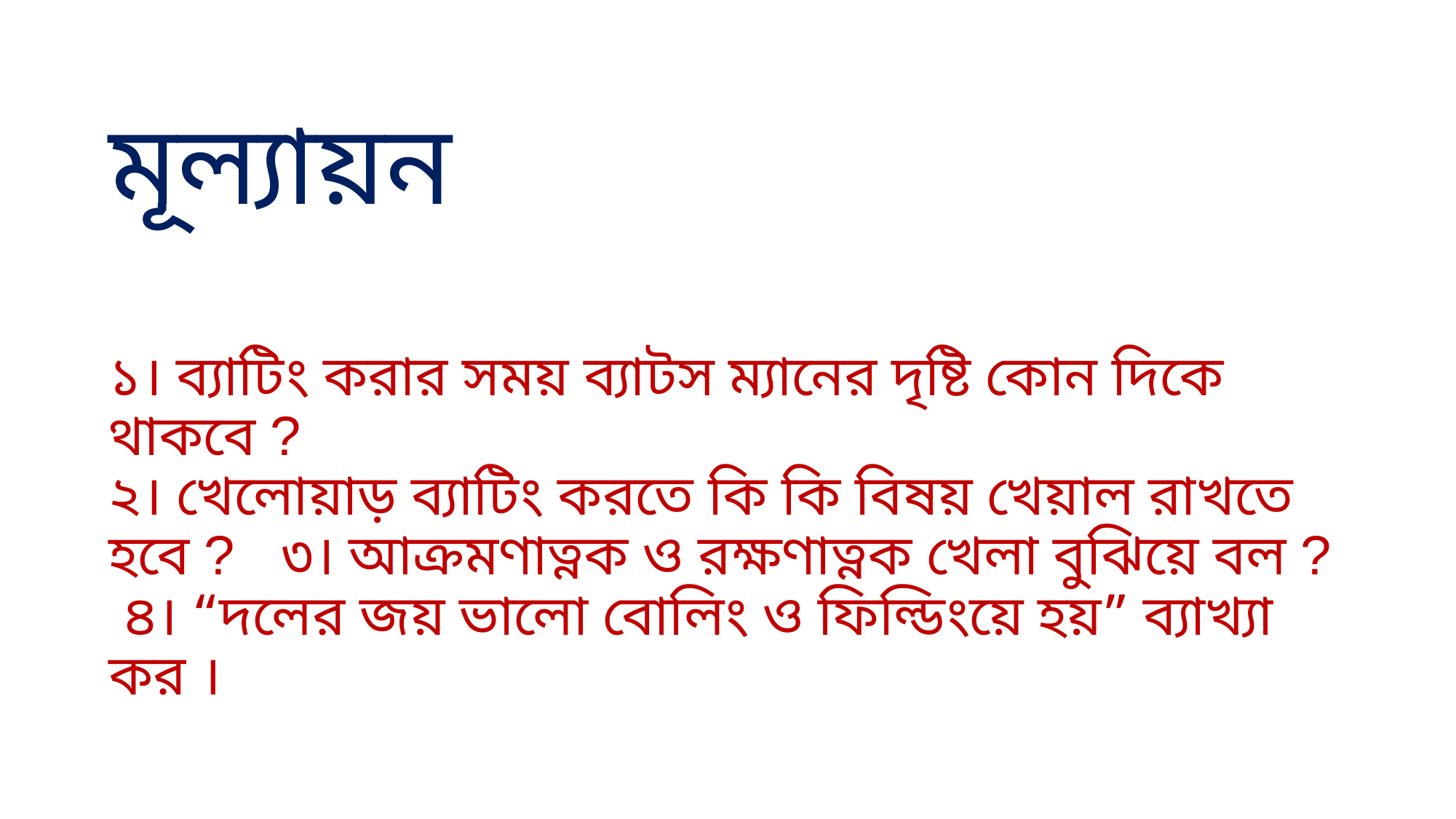

# মূল্যায়ন ১। ব্যাটিং করার সময় ব্যাটস ম্যানের দৃষ্টি কোন দিকে থাকবে ? ২। খেলোয়াড় ব্যাটিং করতে কি কি বিষয় খেয়াল রাখতে হবে ?   ৩। আক্রমণাত্নক ও রক্ষণাত্নক খেলা বুঝিয়ে বল ? ৪। “দলের জয় ভালো বোলিং ও ফিল্ডিংয়ে হয়” ব্যাখ্যা কর ।